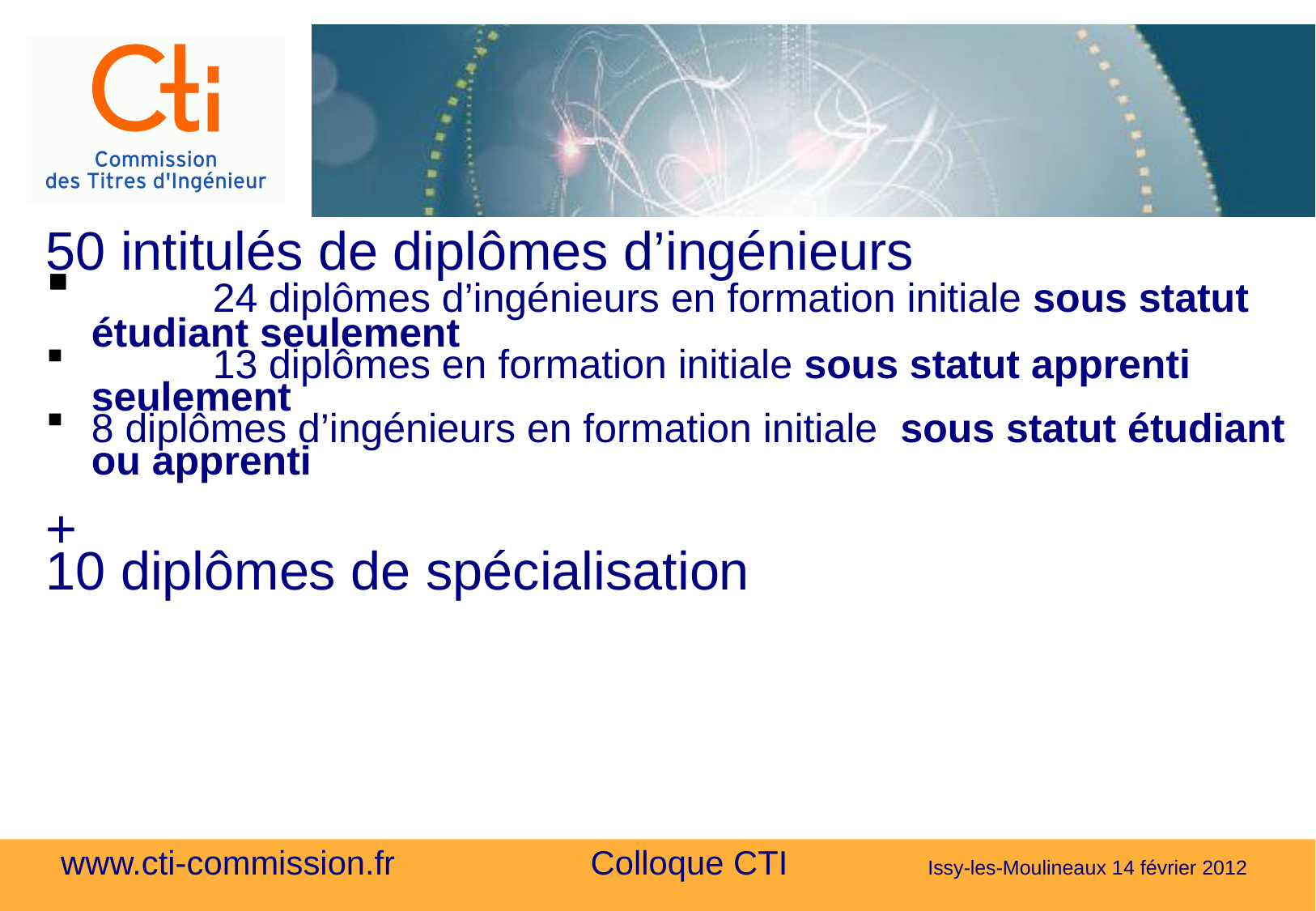

#
50 intitulés de diplômes d’ingénieurs
	24 diplômes d’ingénieurs en formation initiale sous statut étudiant seulement
	13 diplômes en formation initiale sous statut apprenti seulement
8 diplômes d’ingénieurs en formation initiale  sous statut étudiant ou apprenti

+
10 diplômes de spécialisation